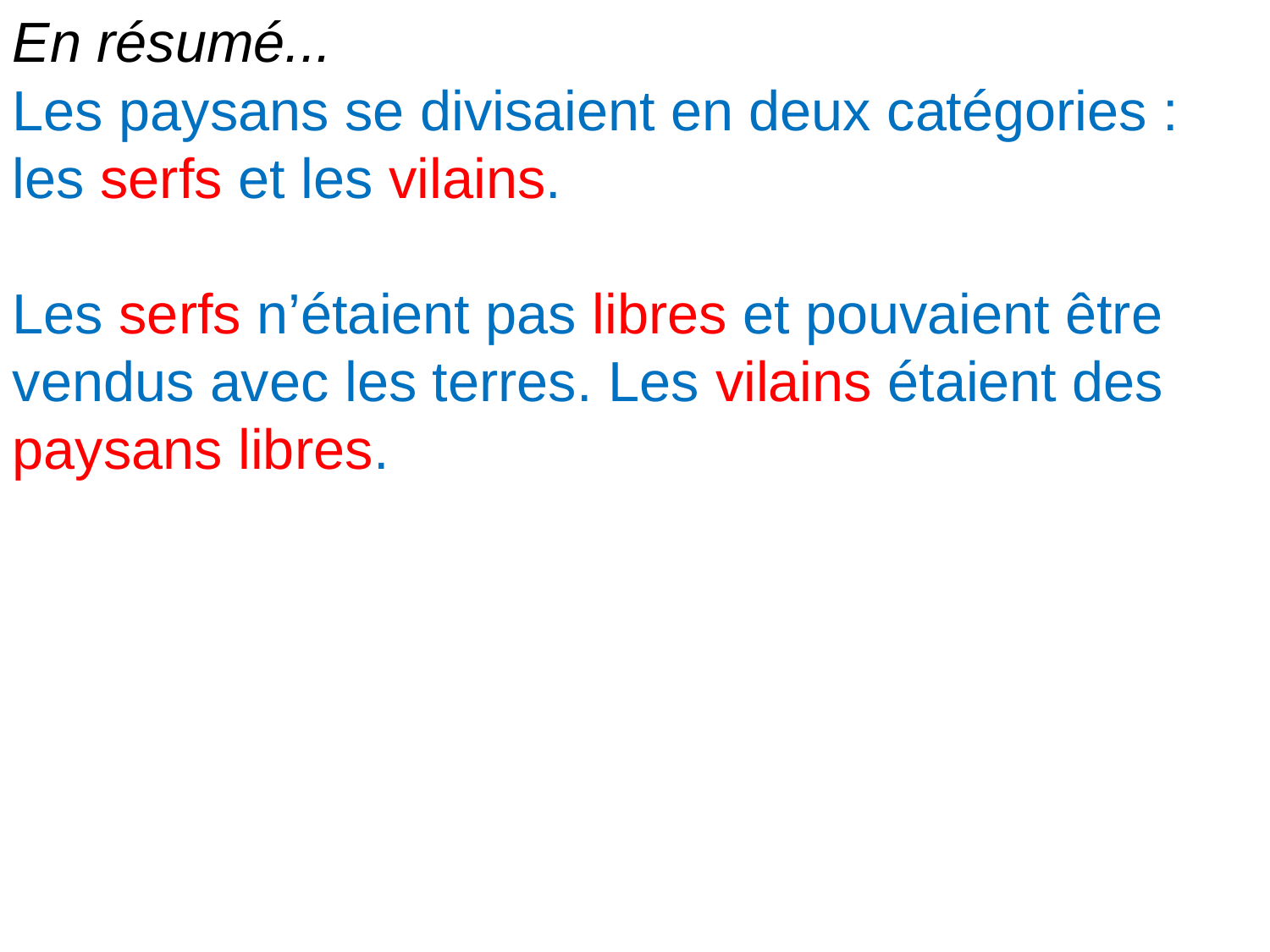

En résumé...
Les paysans se divisaient en deux catégories : les serfs et les vilains.

Les serfs n’étaient pas libres et pouvaient être vendus avec les terres. Les vilains étaient des paysans libres.